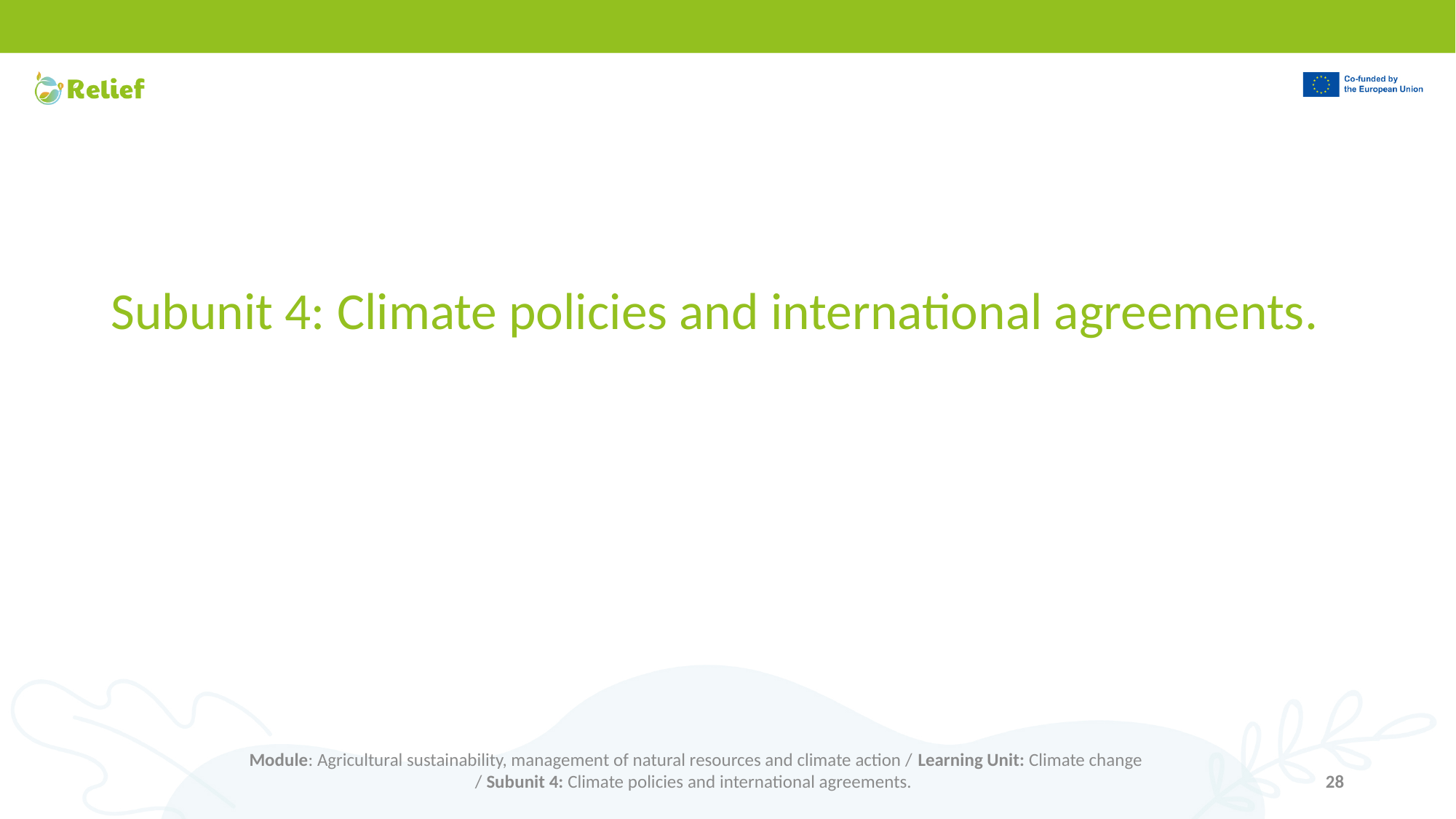

# Subunit 4: Climate policies and international agreements.
Module: Agricultural sustainability, management of natural resources and climate action / Learning Unit: Climate change
/ Subunit 4: Climate policies and international agreements.

28